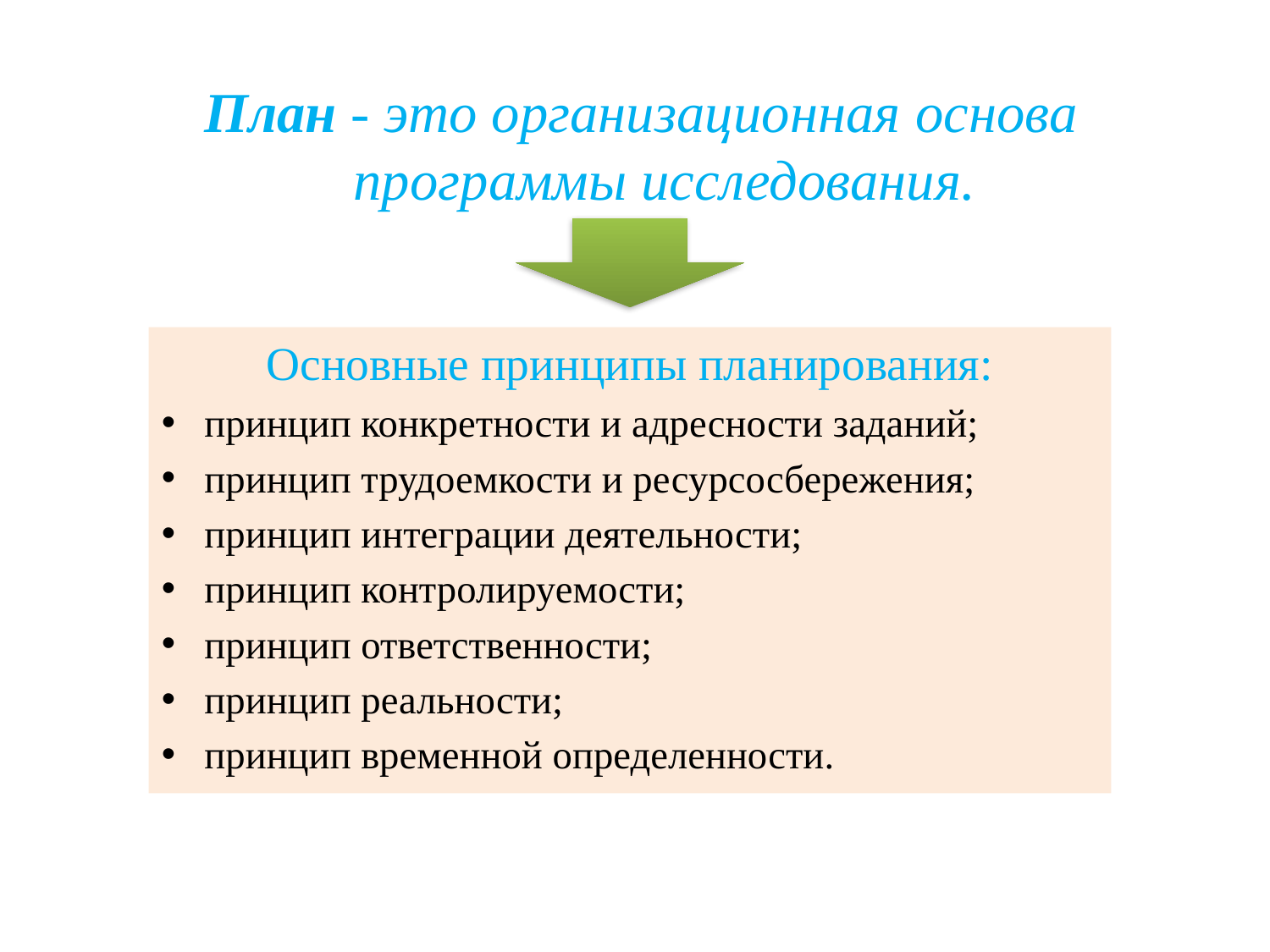

План - это организационная основа программы исследования.

Основные принципы планирования:
принцип конкретности и адресности заданий;
принцип трудоемкости и ресурсосбережения;
принцип интеграции деятельности;
принцип контролируемости;
принцип ответственности;
принцип реальности;
принцип временной определенности.